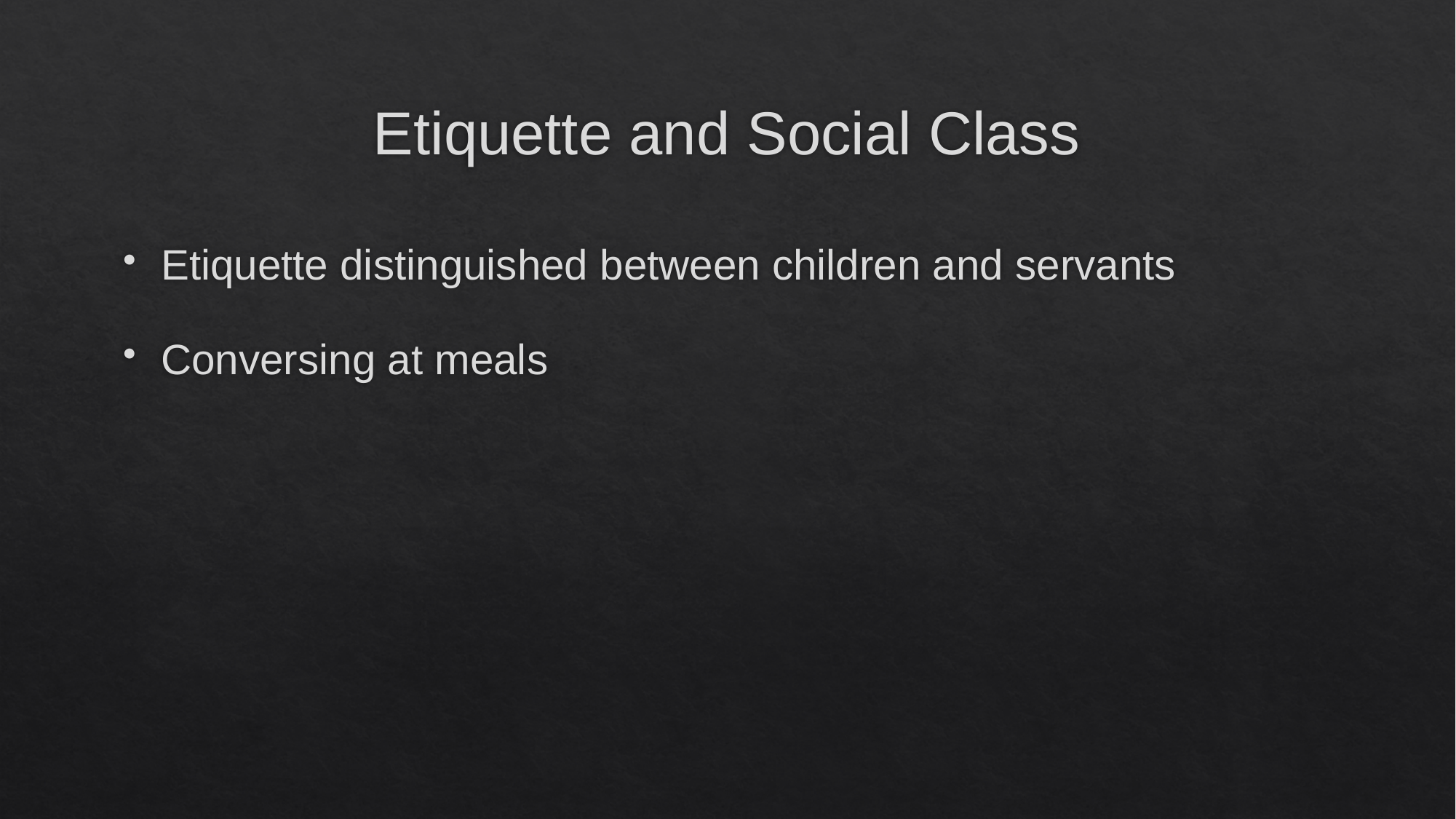

# Etiquette and Social Class
Etiquette distinguished between children and servants
Conversing at meals